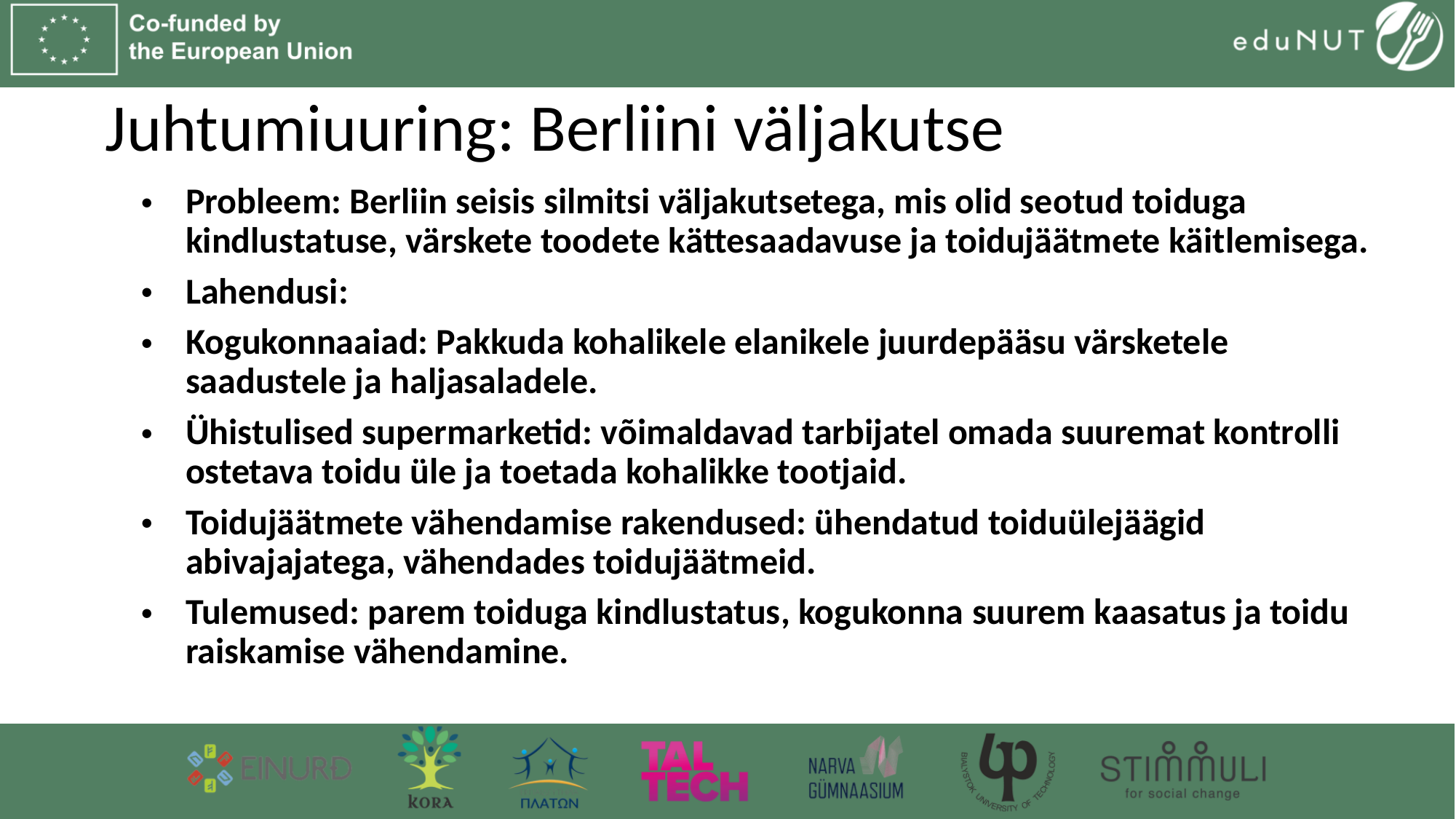

# Juhtumiuuring: Berliini väljakutse
Probleem: Berliin seisis silmitsi väljakutsetega, mis olid seotud toiduga kindlustatuse, värskete toodete kättesaadavuse ja toidujäätmete käitlemisega.
Lahendusi:
Kogukonnaaiad: Pakkuda kohalikele elanikele juurdepääsu värsketele saadustele ja haljasaladele.
Ühistulised supermarketid: võimaldavad tarbijatel omada suuremat kontrolli ostetava toidu üle ja toetada kohalikke tootjaid.
Toidujäätmete vähendamise rakendused: ühendatud toiduülejäägid abivajajatega, vähendades toidujäätmeid.
Tulemused: parem toiduga kindlustatus, kogukonna suurem kaasatus ja toidu raiskamise vähendamine.